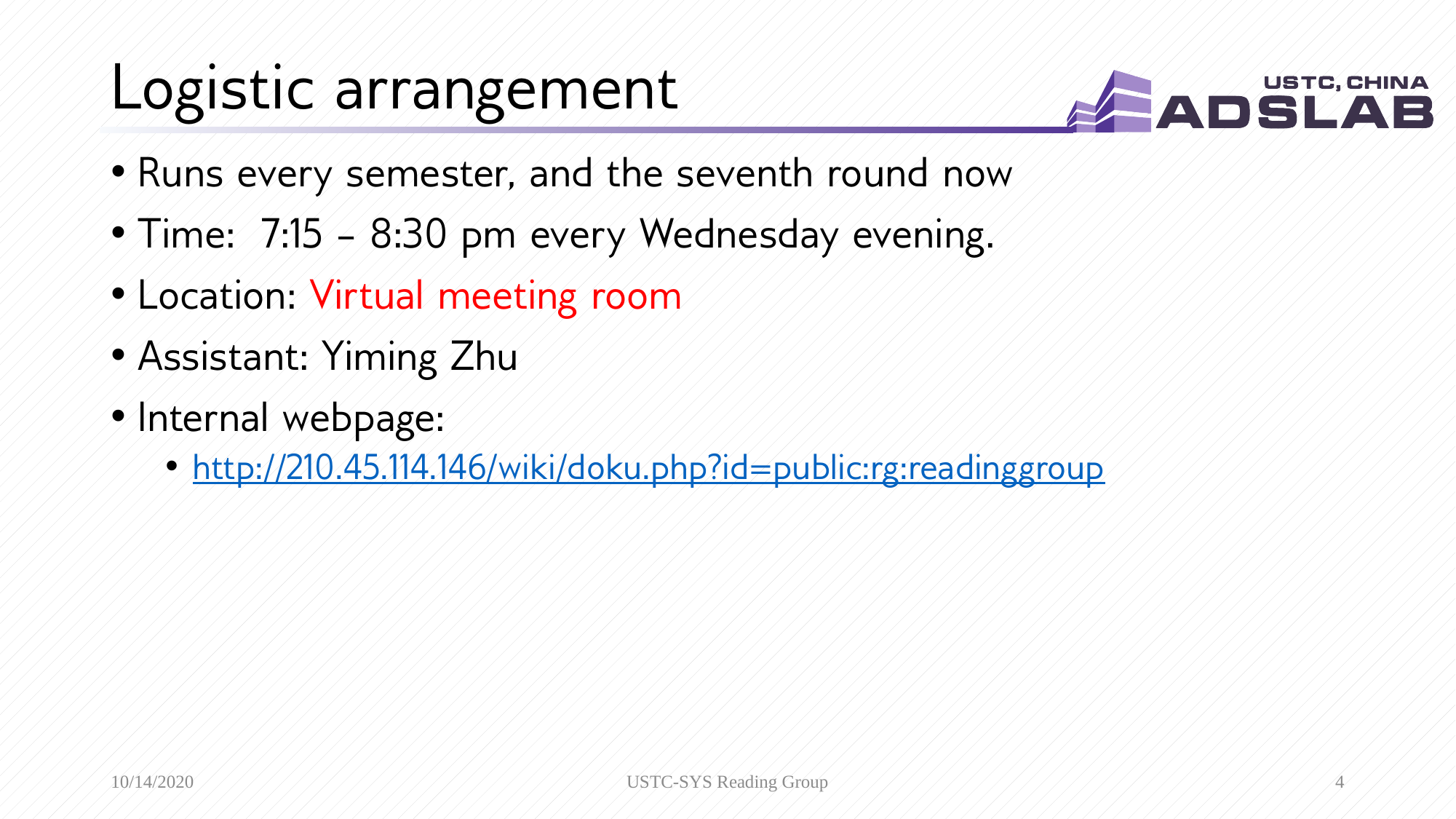

# Logistic arrangement
Runs every semester, and the seventh round now
Time:  7:15 – 8:30 pm every Wednesday evening.
Location: Virtual meeting room
Assistant: Yiming Zhu
Internal webpage:
http://210.45.114.146/wiki/doku.php?id=public:rg:readinggroup

10/14/2020
USTC-SYS Reading Group